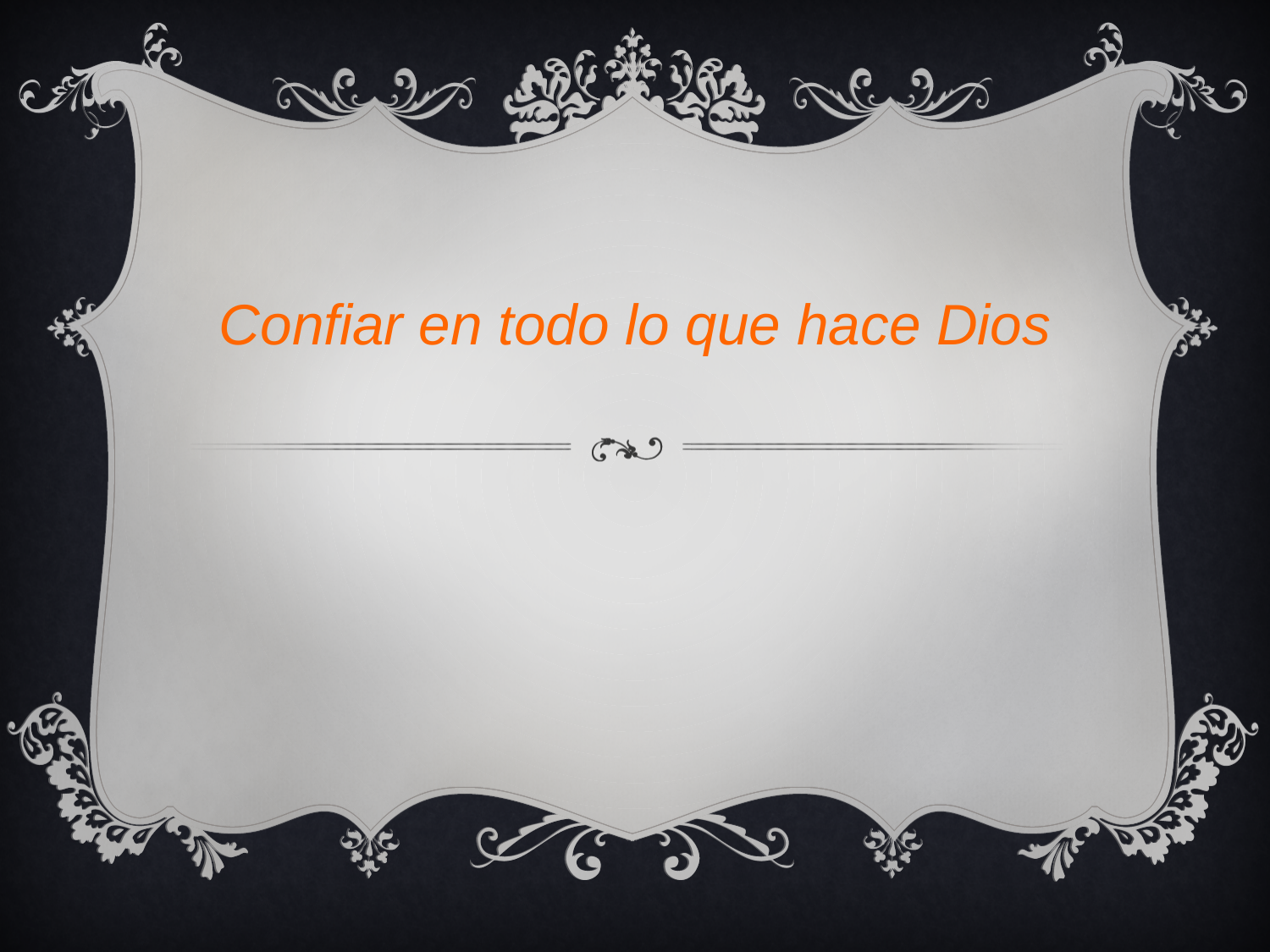

Confiar en todo lo que hace Dios